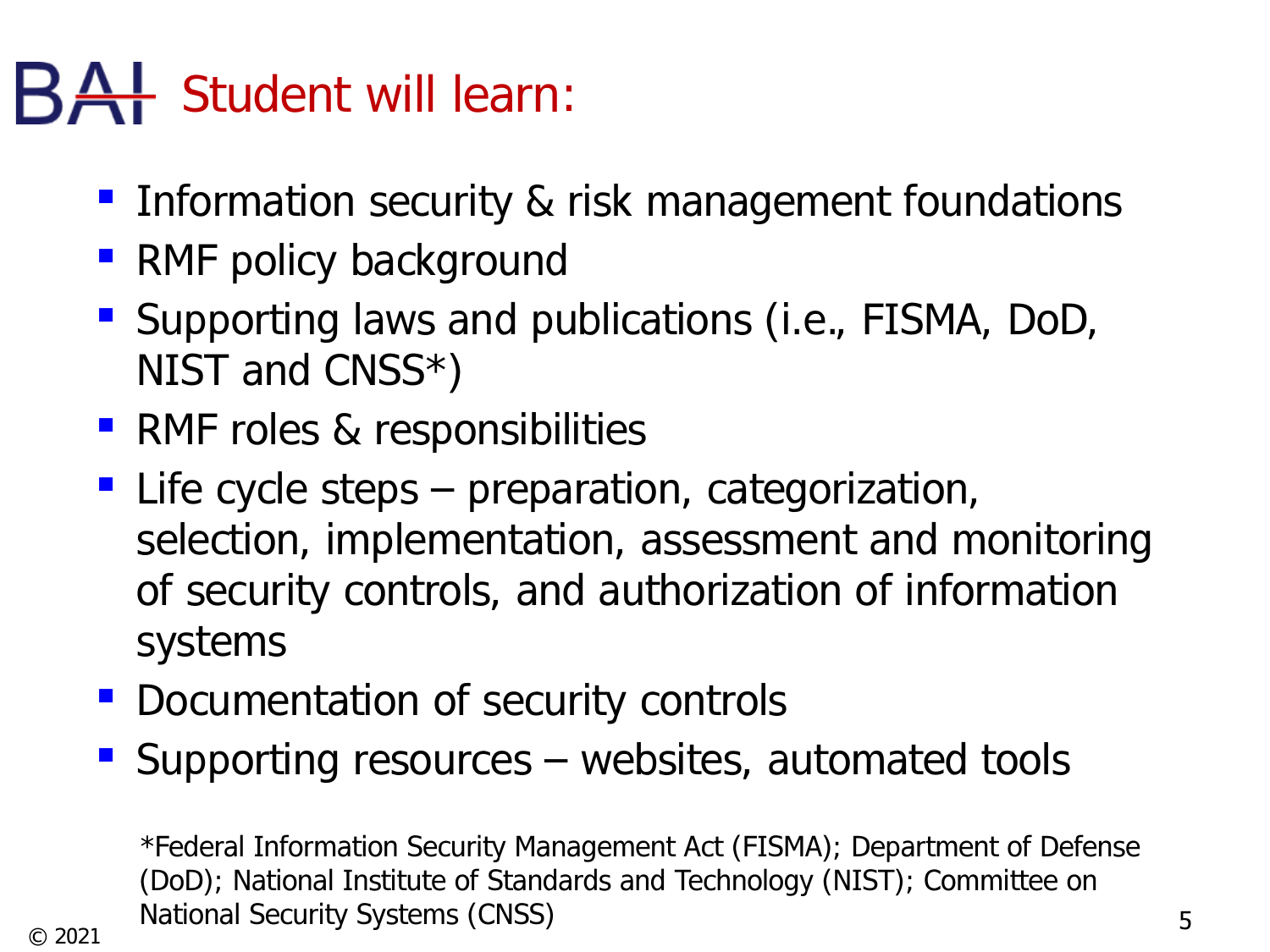

# Student will learn:
Information security & risk management foundations
RMF policy background
Supporting laws and publications (i.e., FISMA, DoD, NIST and CNSS*)
RMF roles & responsibilities
Life cycle steps – preparation, categorization, selection, implementation, assessment and monitoring of security controls, and authorization of information systems
Documentation of security controls
Supporting resources – websites, automated tools

*Federal Information Security Management Act (FISMA); Department of Defense (DoD); National Institute of Standards and Technology (NIST); Committee on National Security Systems (CNSS)